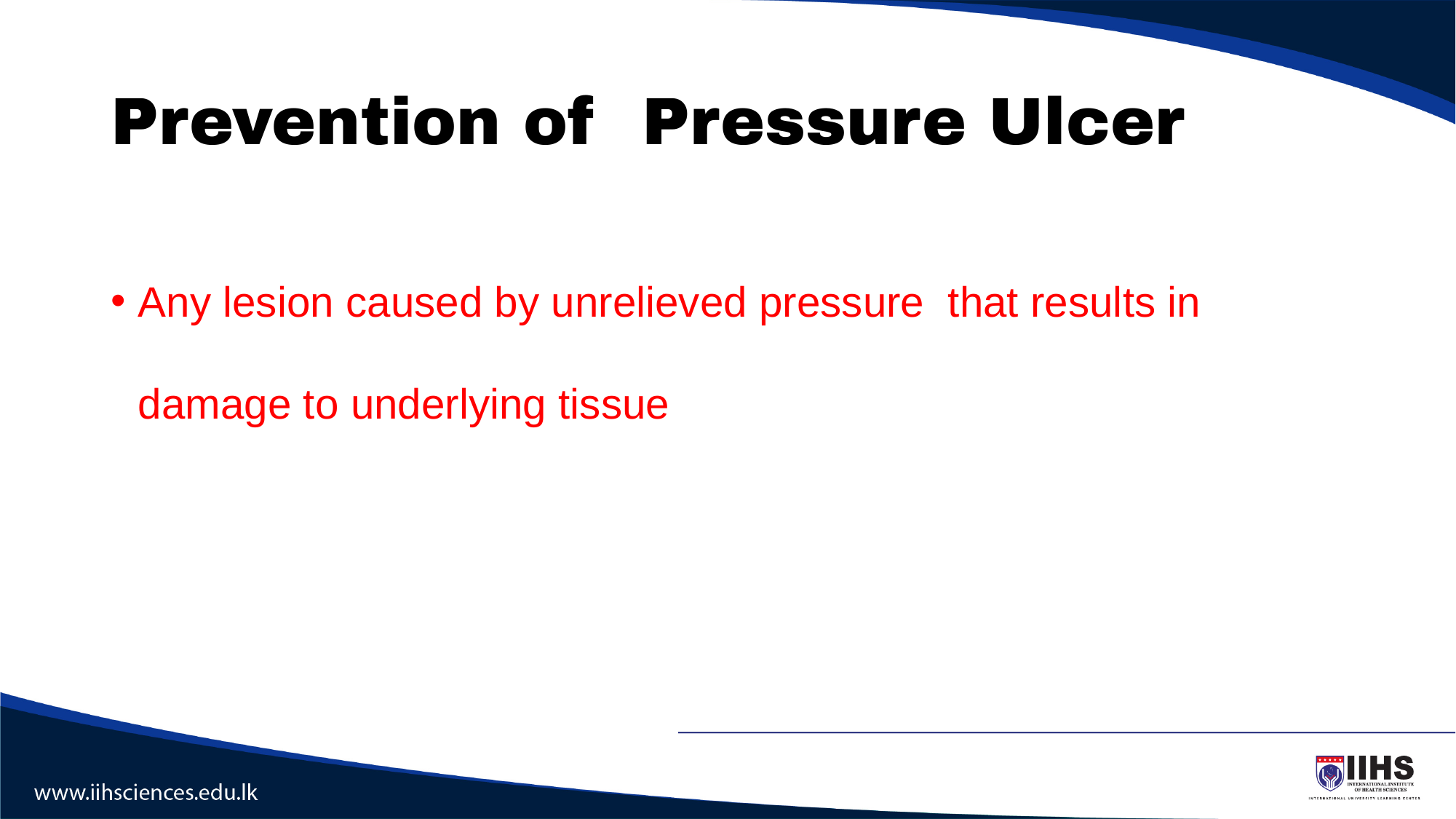

# Prevention of  Pressure Ulcer
Any lesion caused by unrelieved pressure  that results in damage to underlying tissue